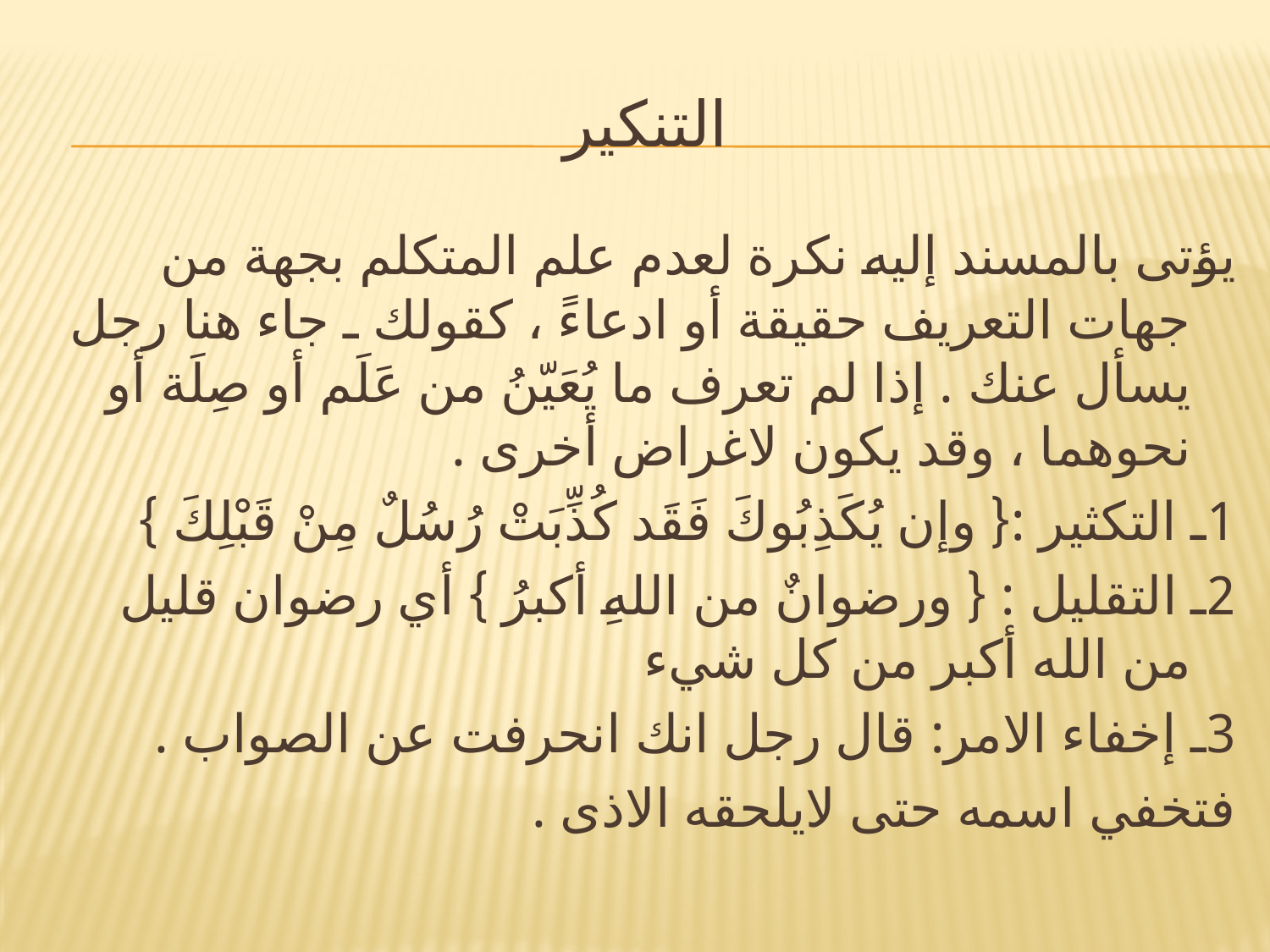

# التنكير
يؤتى بالمسند إليه نكرة لعدم علم المتكلم بجهة من جهات التعريف حقيقة أو ادعاءً ، كقولك ـ جاء هنا رجل يسأل عنك . إذا لم تعرف ما يُعَيّنُ من عَلَم أو صِلَة أو نحوهما ، وقد يكون لاغراض أخرى .
1ـ التكثير :{ وإن يُكَذِبُوكَ فَقَد كُذِّبَتْ رُسُلٌ مِنْ قَبْلِكَ }
2ـ التقليل : { ورضوانٌ من اللهِ أكبرُ } أي رضوان قليل من الله أكبر من كل شيء
3ـ إخفاء الامر: قال رجل انك انحرفت عن الصواب .
فتخفي اسمه حتى لايلحقه الاذى .